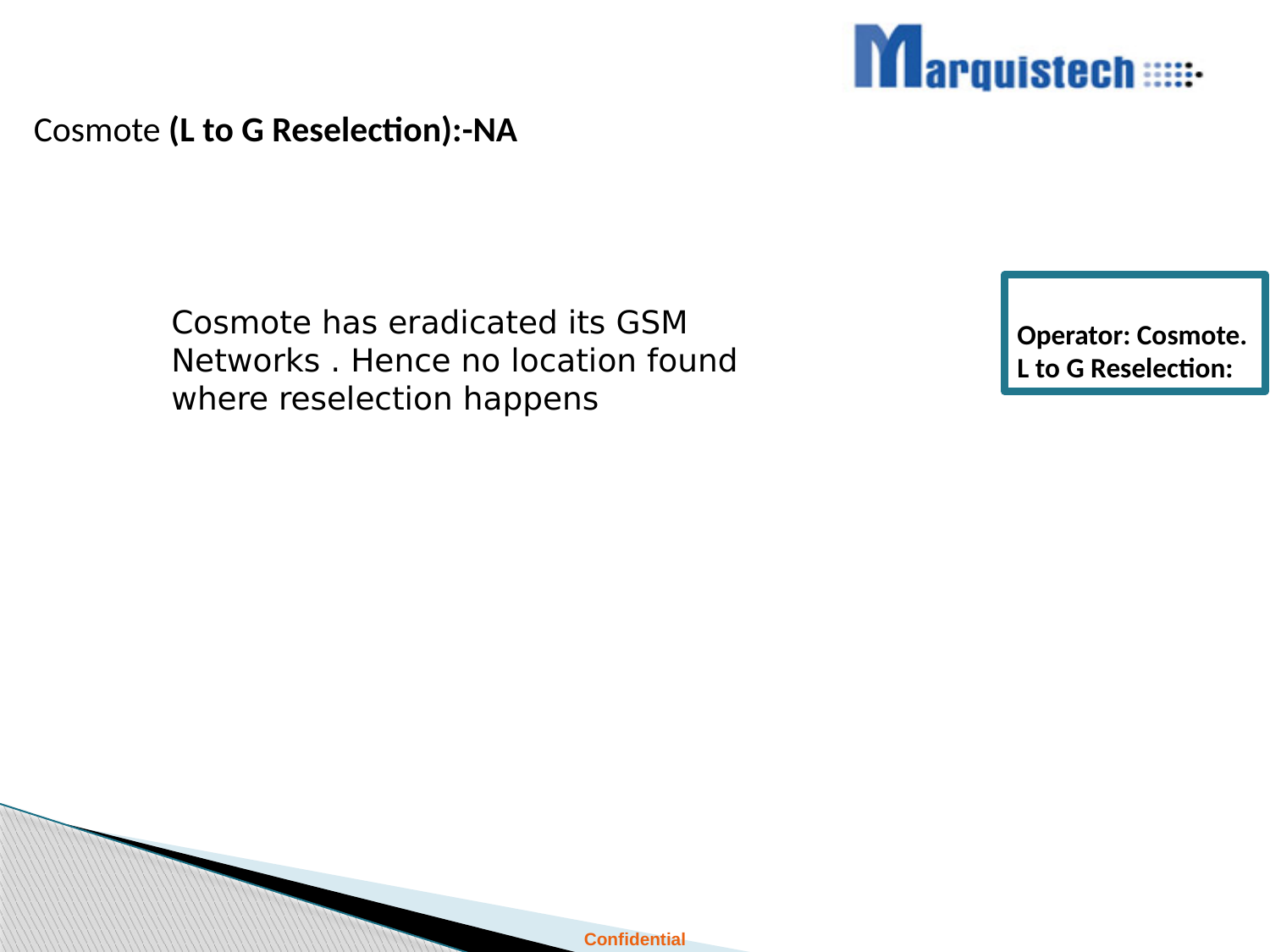

# Cosmote (L to G Reselection):-NA

Operator: Cosmote.
L to G Reselection:
Cosmote has eradicated its GSM Networks . Hence no location found where reselection happens